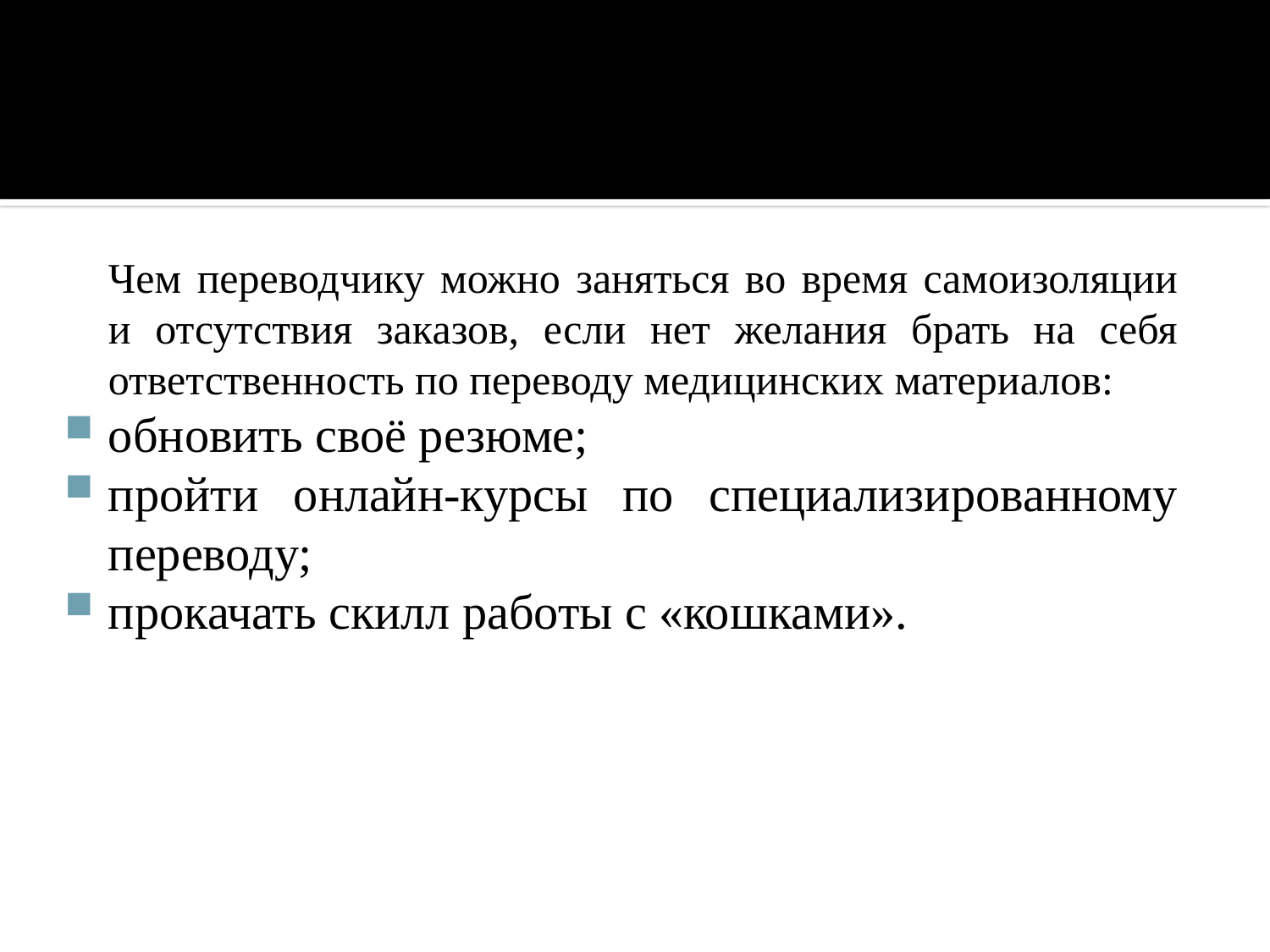

#
	Чем переводчику можно заняться во время самоизоляции и отсутствия заказов, если нет желания брать на себя ответственность по переводу медицинских материалов:
обновить своё резюме;
пройти онлайн-курсы по специализированному переводу;
прокачать скилл работы с «кошками».